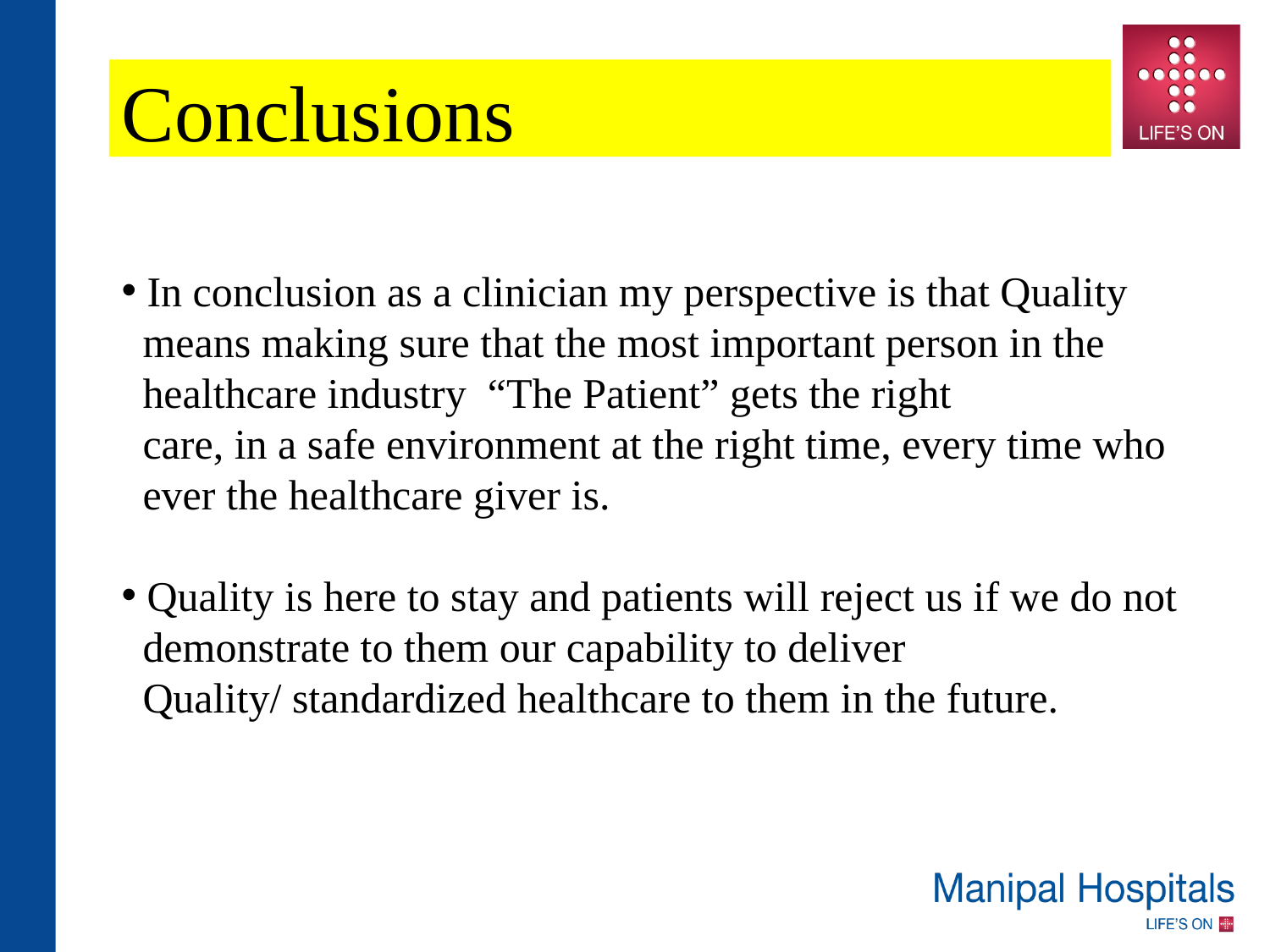

Conclusions
 In conclusion as a clinician my perspective is that Quality
  means making sure that the most important person in the
  healthcare industry  “The Patient” gets the right
  care, in a safe environment at the right time, every time who
  ever the healthcare giver is.

 Quality is here to stay and patients will reject us if we do not
  demonstrate to them our capability to deliver
  Quality/ standardized healthcare to them in the future.